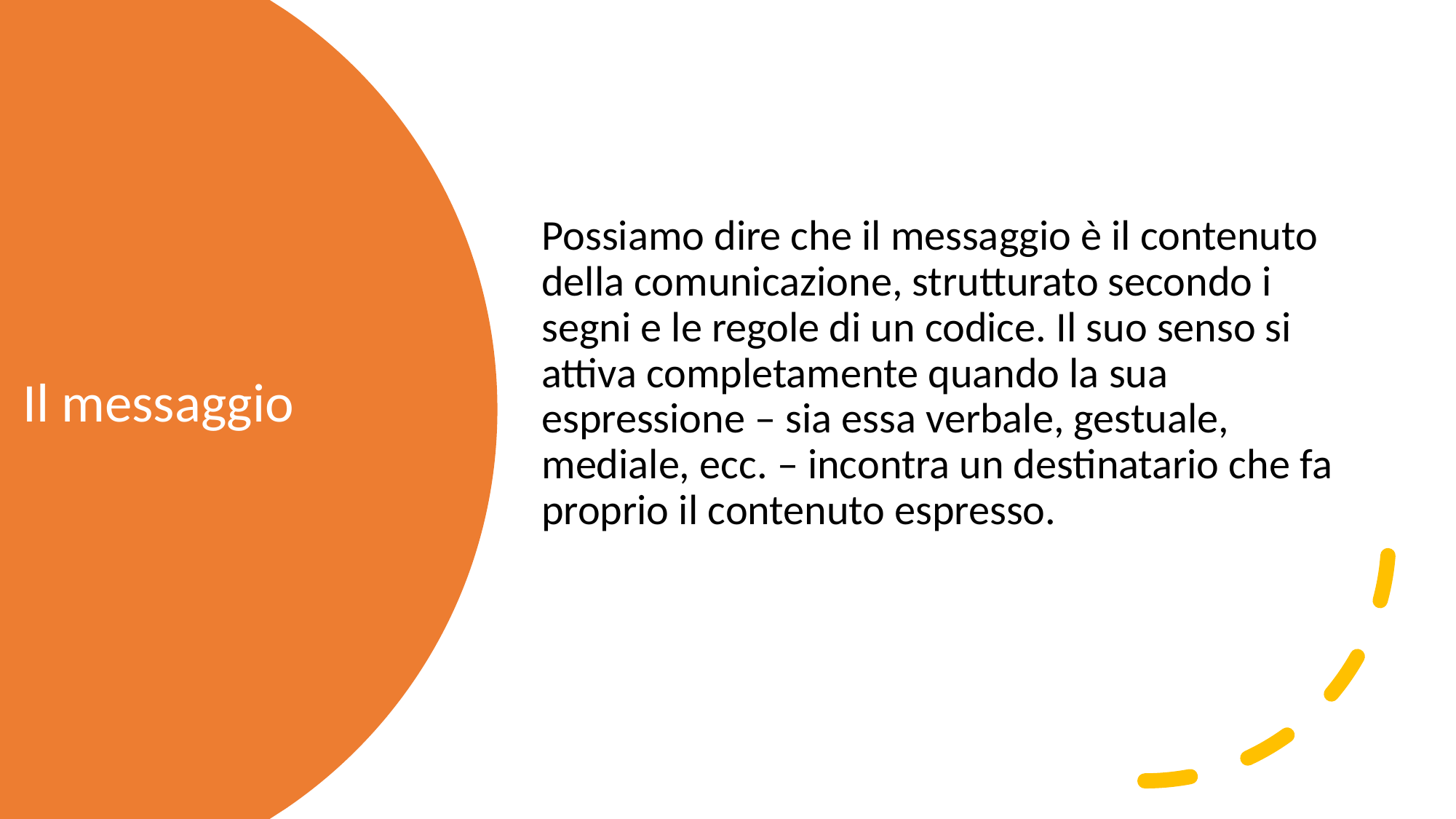

Possiamo dire che il messaggio è il contenuto della comunicazione, strutturato secondo i segni e le regole di un codice. Il suo senso si attiva completamente quando la sua espressione – sia essa verbale, gestuale, mediale, ecc. – incontra un destinatario che fa proprio il contenuto espresso.

# Il messaggio